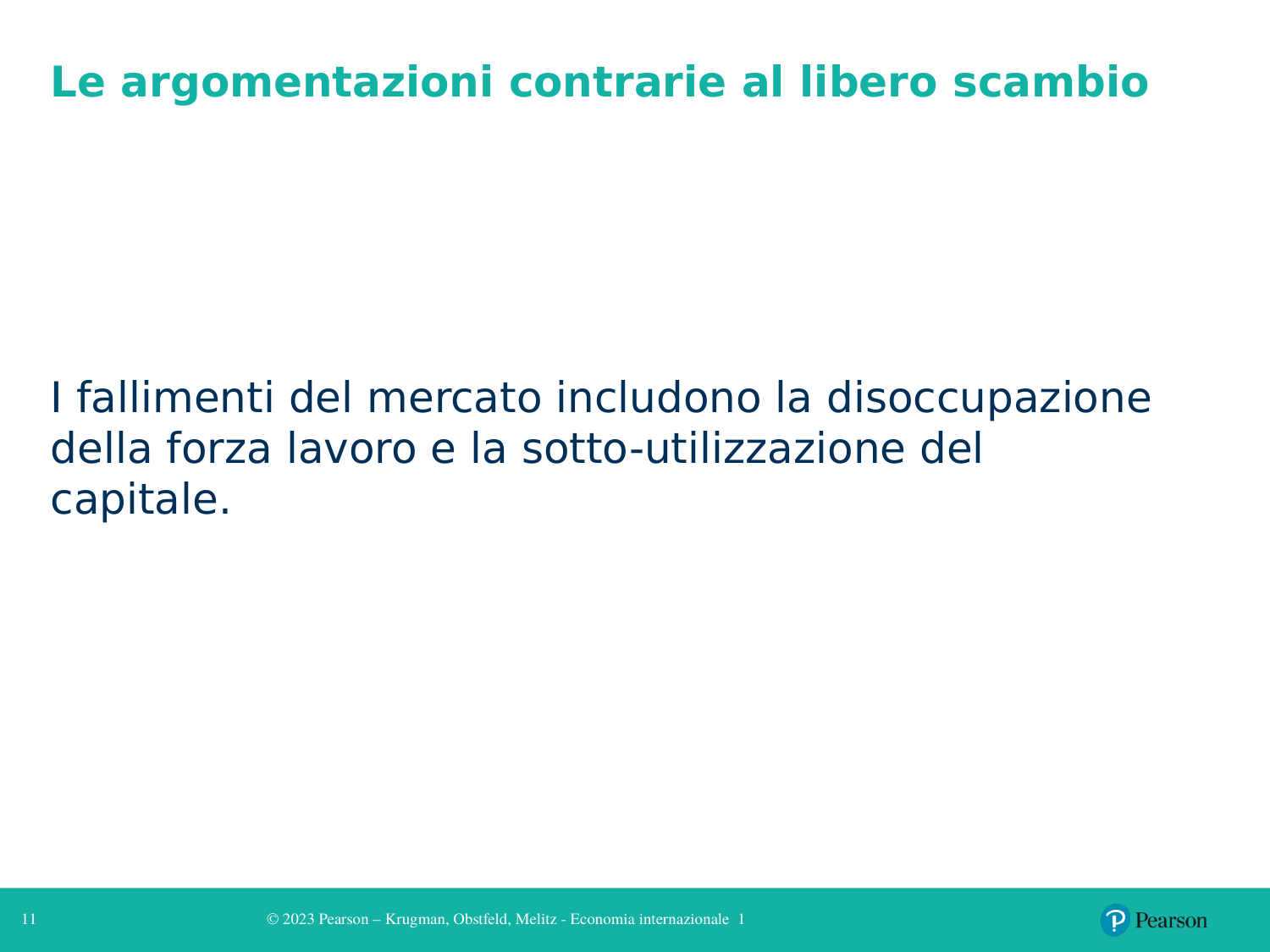

# Le argomentazioni contrarie al libero scambio

I fallimenti del mercato includono la disoccupazione della forza lavoro e la sotto-utilizzazione del capitale.

11
© 2023 Pearson – Krugman, Obstfeld, Melitz - Economia internazionale  1